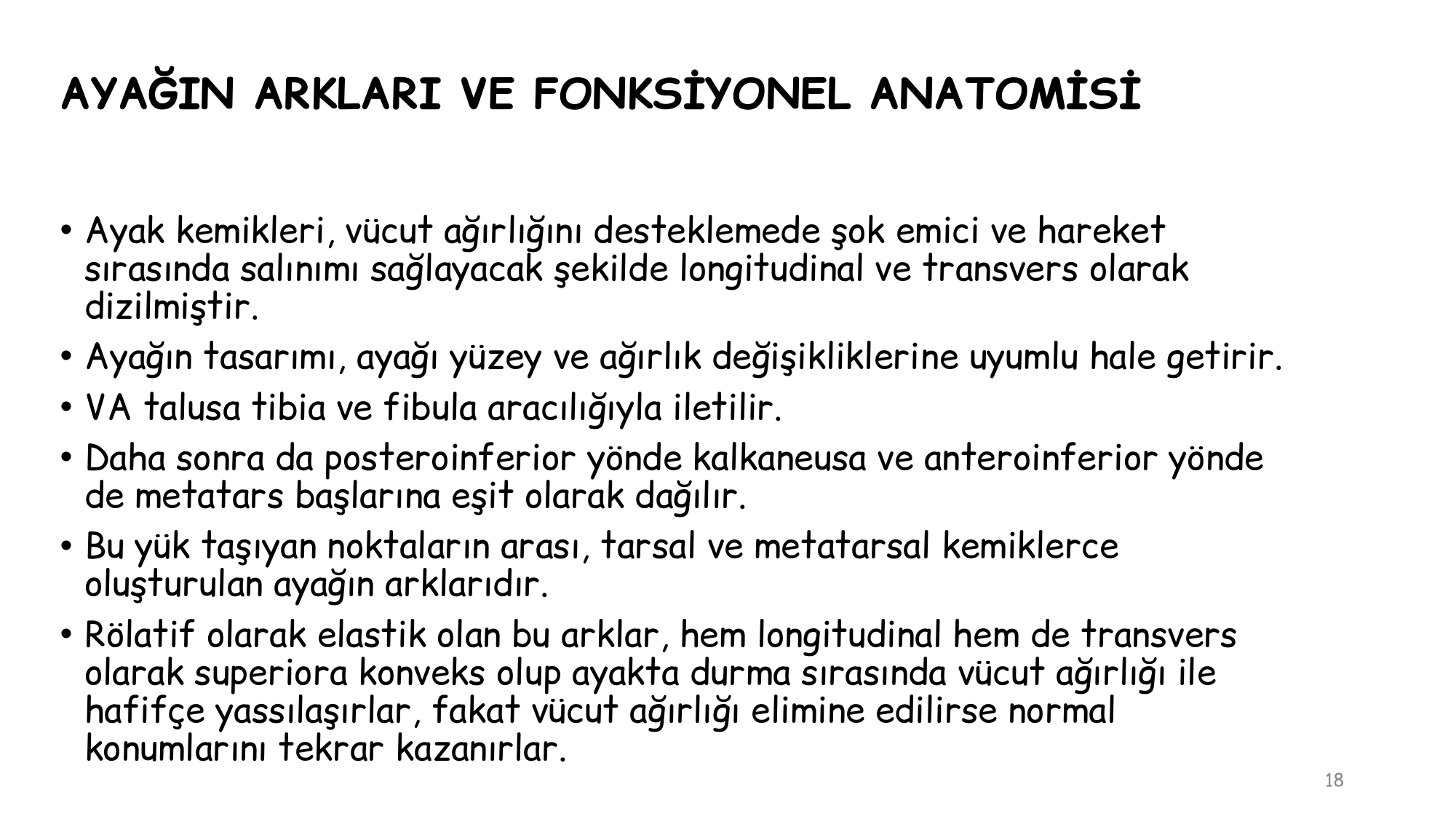

# AYAĞIN ARKLARI VE FONKSİYONEL ANATOMİSİ
Ayak kemikleri, vücut ağırlığını desteklemede şok emici ve hareket sırasında salınımı sağ­layacak şekilde longitudinal ve transvers olarak dizilmiştir.
Ayağın tasarımı, ayağı yüzey ve ağırlık değişiklikleri­ne uyumlu hale getirir.
VA talusa tibia ve fibula aracılığıyla iletilir.
Daha sonra da posteroinferior yönde kalkaneusa ve anteroinferior yönde de metatars başlarına eşit olarak dağılır.
Bu yük taşıyan noktaların arası, tarsal ve metatarsal kemiklerce oluşturulan ayağın arklarıdır.
Rölatif olarak elastik olan bu arklar, hem longitudinal hem de transvers olarak superiora konveks olup ayakta durma sırasında vücut ağırlığı ile hafifçe yassılaşırlar, fakat vücut ağırlığı elimine edilirse normal konumlarını tekrar kazanırlar.

18